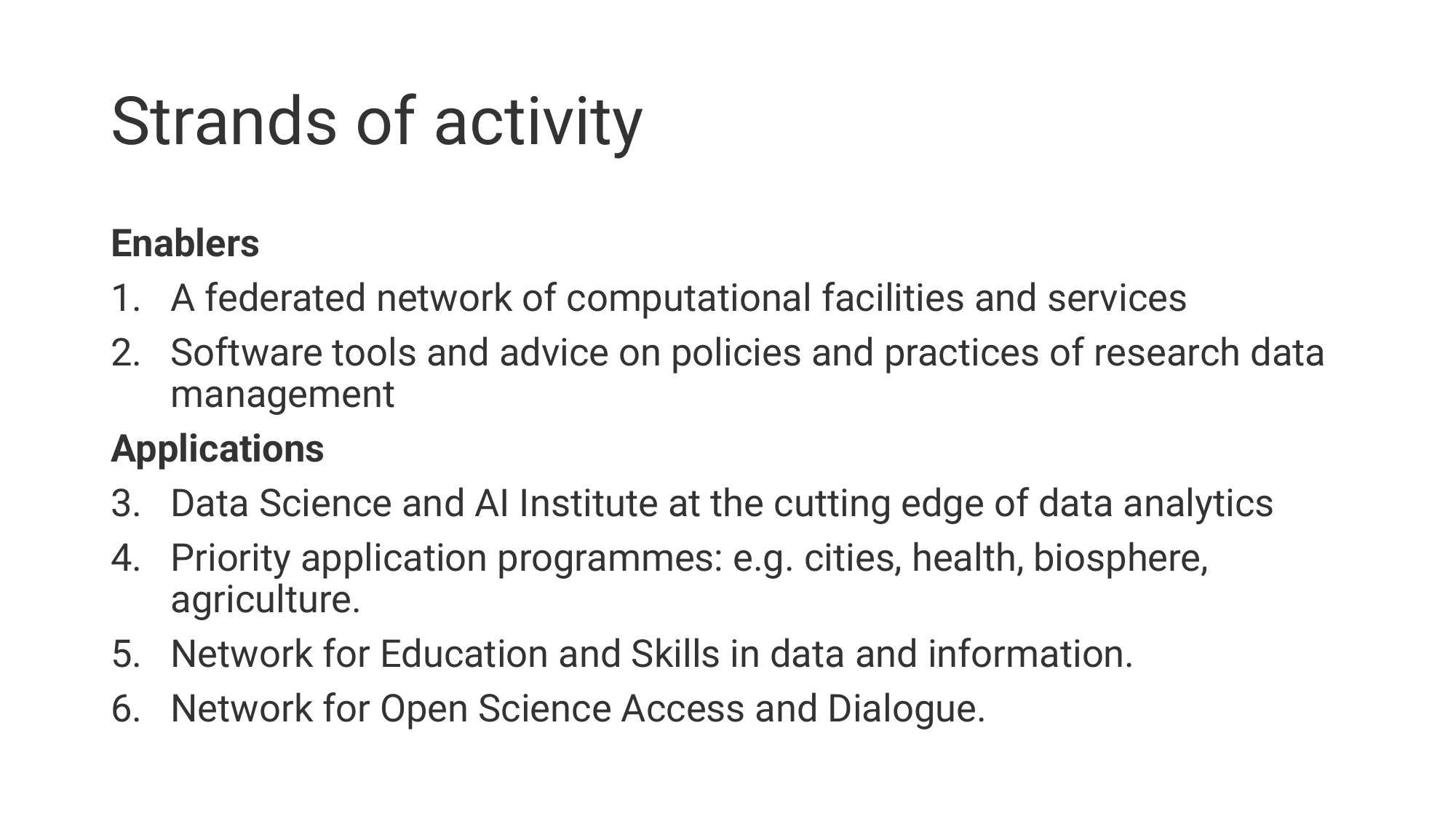

# Strands of activity
Enablers
A federated network of computational facilities and services
Software tools and advice on policies and practices of research data management
Applications
Data Science and AI Institute at the cutting edge of data analytics
Priority application programmes: e.g. cities, health, biosphere, agriculture.
Network for Education and Skills in data and information.
Network for Open Science Access and Dialogue.